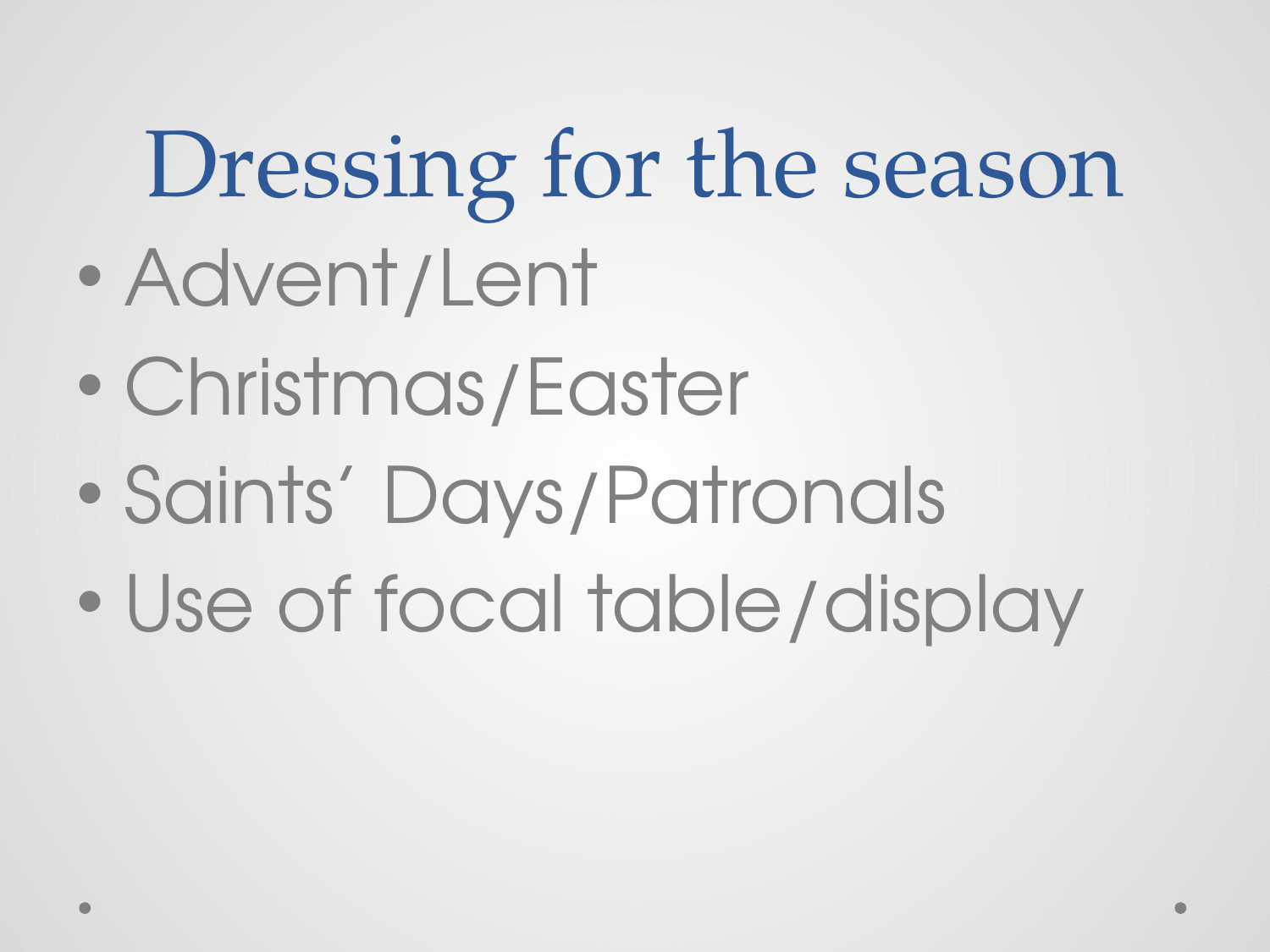

# Dressing for the season
Advent/Lent
Christmas/Easter
Saints’ Days/Patronals
Use of focal table/display